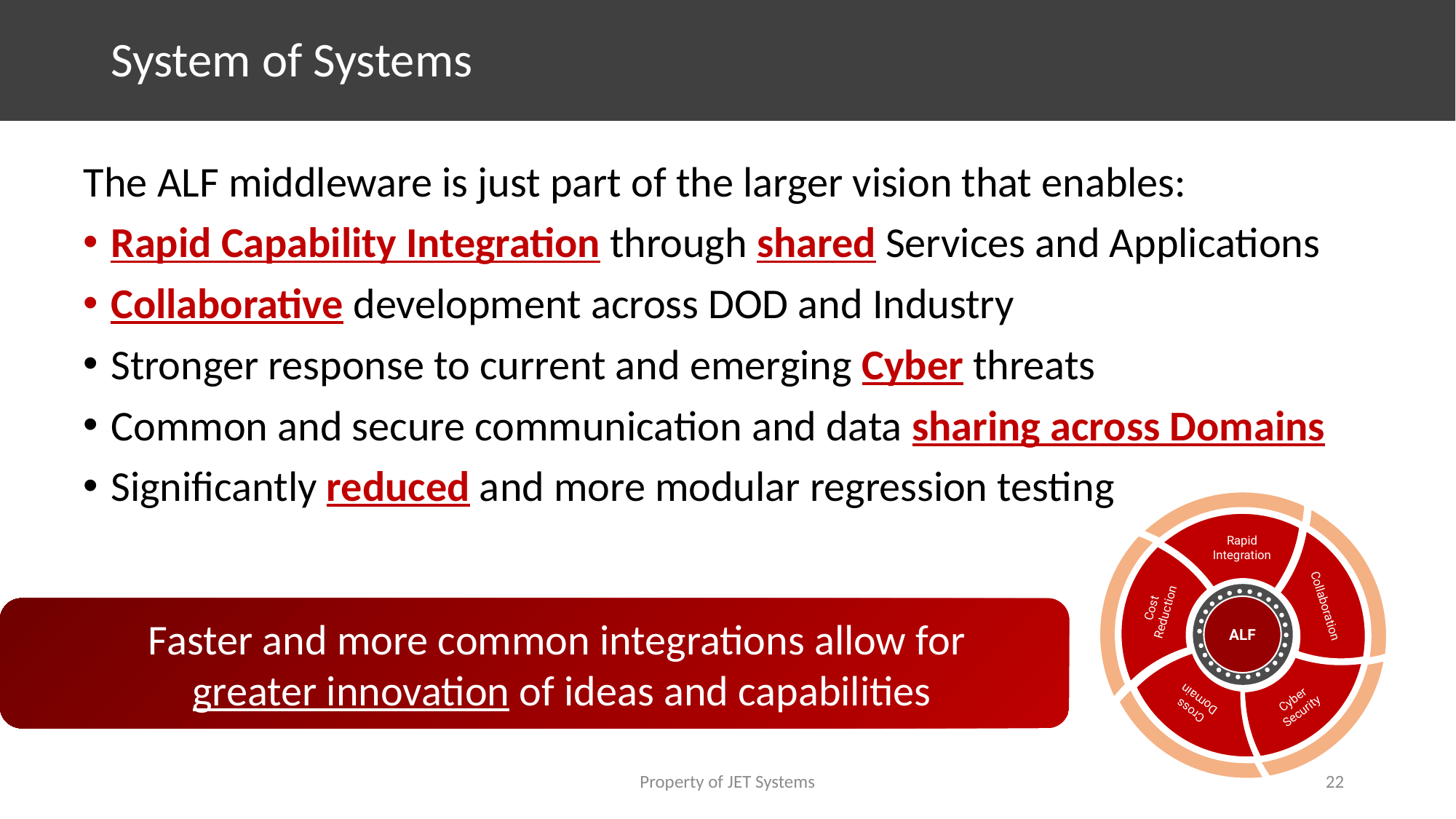

# System of Systems
The ALF middleware is just part of the larger vision that enables:
Rapid Capability Integration through shared Services and Applications
Collaborative development across DOD and Industry
Stronger response to current and emerging Cyber threats
Common and secure communication and data sharing across Domains
Significantly reduced and more modular regression testing

Rapid Integration

Collaboration
Cost Reduction
• • • • • • • • • • • • • • • • • • • • • • • • • •
ALF

Cyber Security
Cross Domain

Faster and more common integrations allow for
greater innovation of ideas and capabilities
Property of JET Systems
22